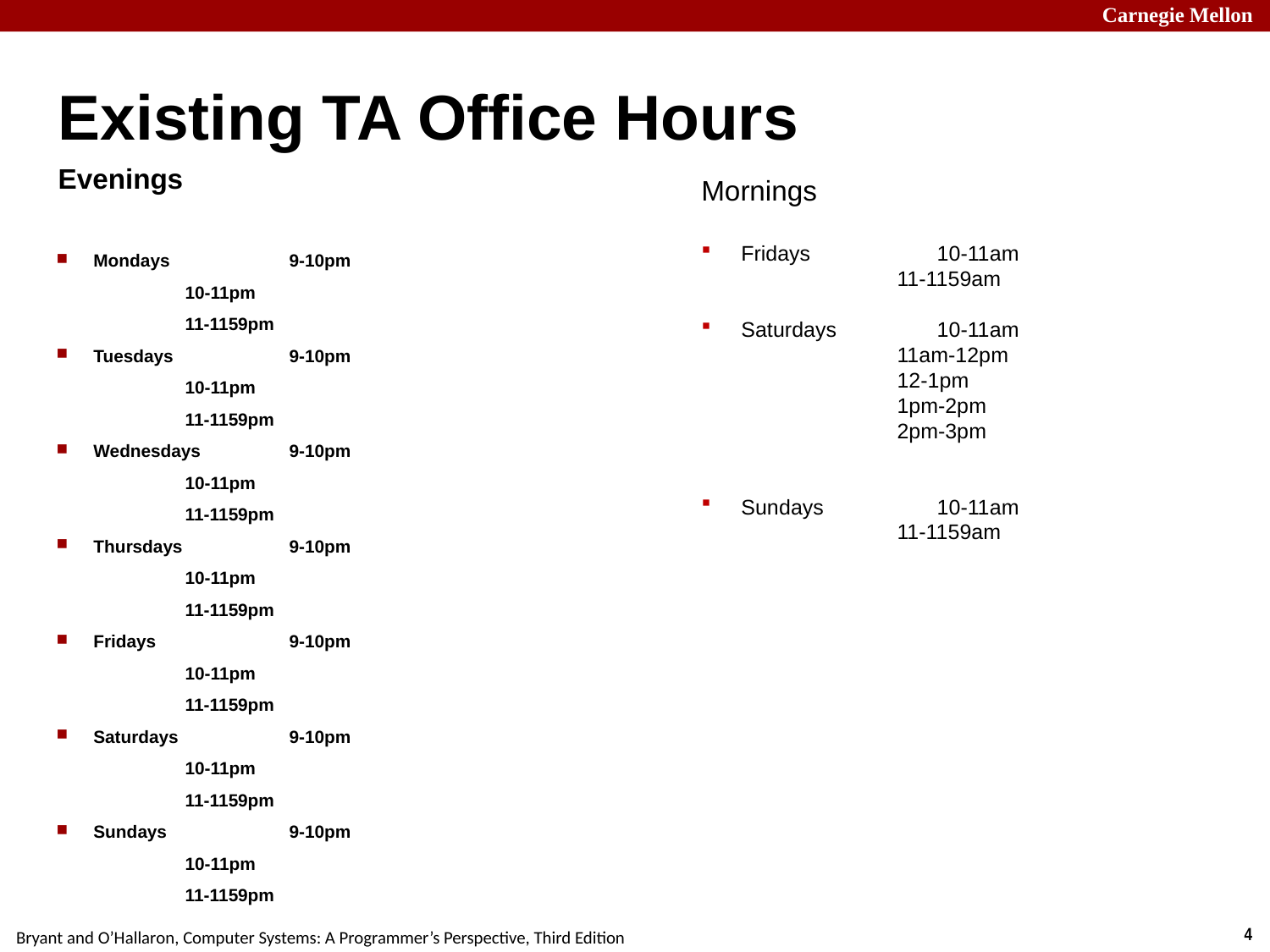

# Existing TA Office Hours
Evenings

Mondays	9-10pm
	10-11pm
	11-1159pm
Tuesdays	9-10pm
	10-11pm
	11-1159pm
Wednesdays	9-10pm
	10-11pm
	11-1159pm
Thursdays	9-10pm
	10-11pm
	11-1159pm
Fridays	9-10pm
	10-11pm
	11-1159pm
Saturdays	9-10pm
	10-11pm
	11-1159pm
Sundays	9-10pm
	10-11pm
	11-1159pm

Mornings

Fridays	10-11am
	11-1159am

Saturdays	10-11am
	11am-12pm
	12-1pm
	1pm-2pm
	2pm-3pm

Sundays	10-11am
	11-1159am